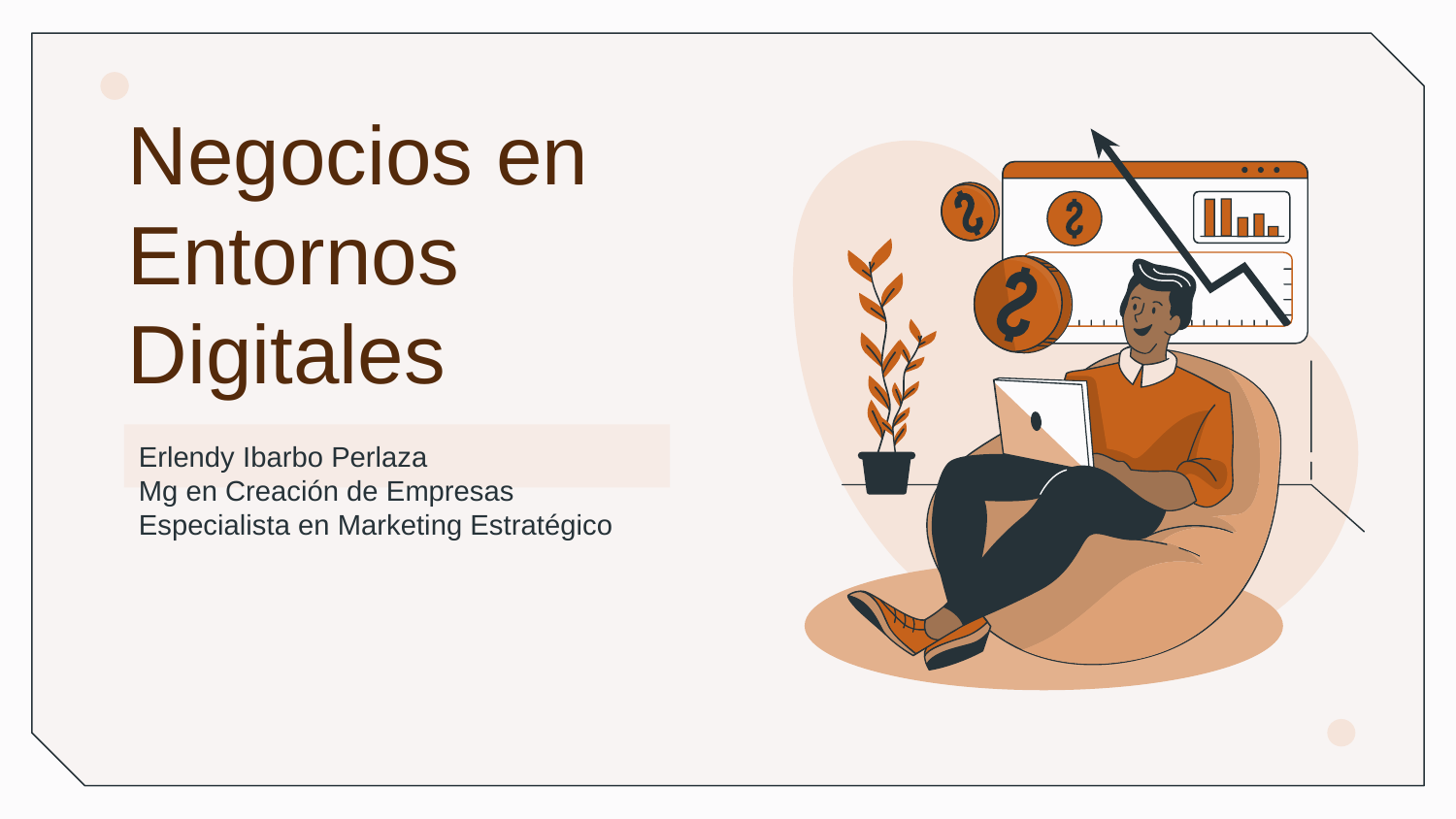

# Negocios en Entornos Digitales

Erlendy Ibarbo Perlaza
Mg en Creación de Empresas
Especialista en Marketing Estratégico